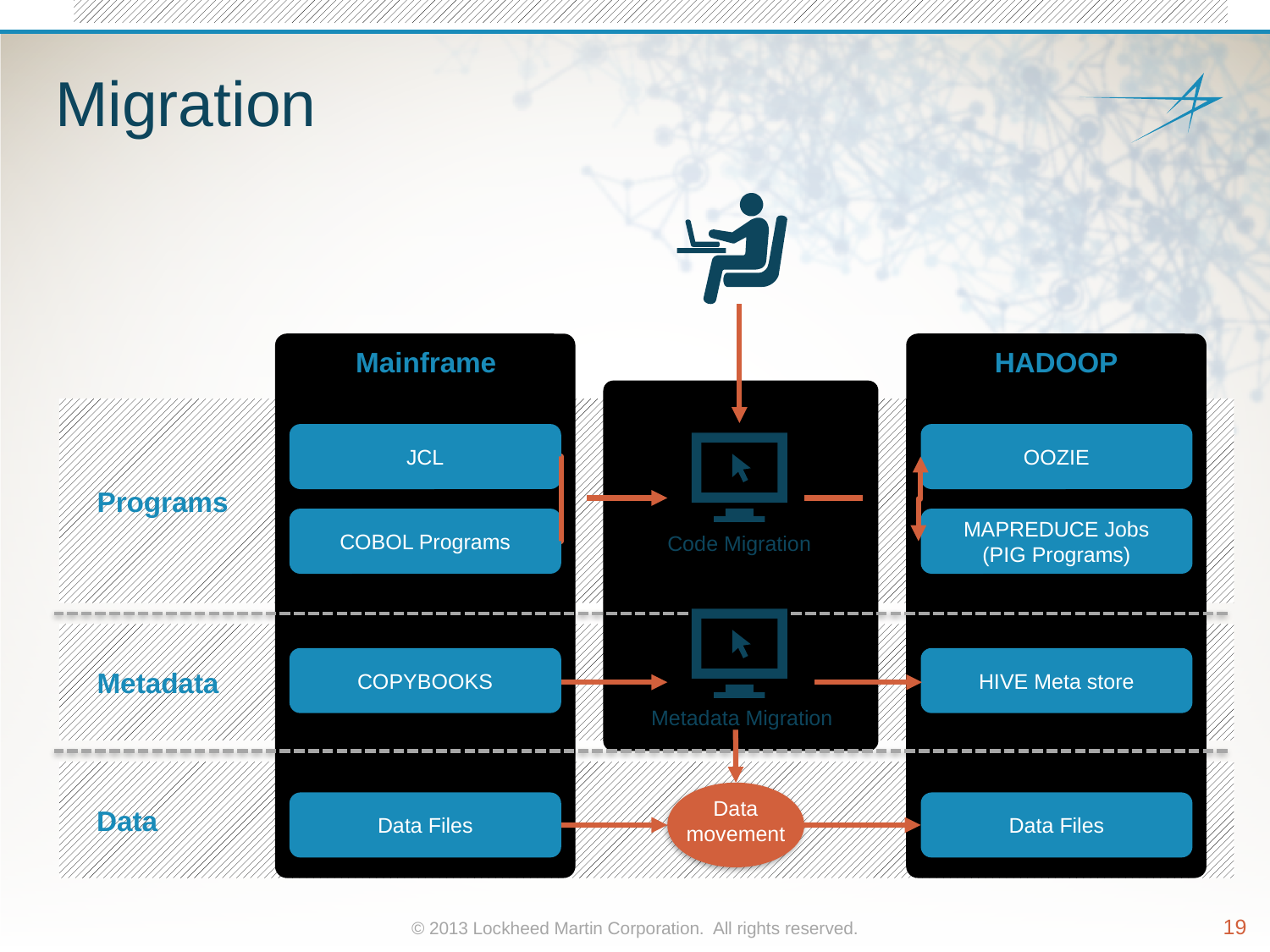

# Migration

Mainframe
HADOOP

Programs
JCL
OOZIE

COBOL Programs
MAPREDUCE Jobs
(PIG Programs)
Code Migration

Metadata
COPYBOOKS
HIVE Meta store
Metadata Migration

Data
Data
movement
Data Files
Data Files
© 2013 Lockheed Martin Corporation.  All rights reserved.
19